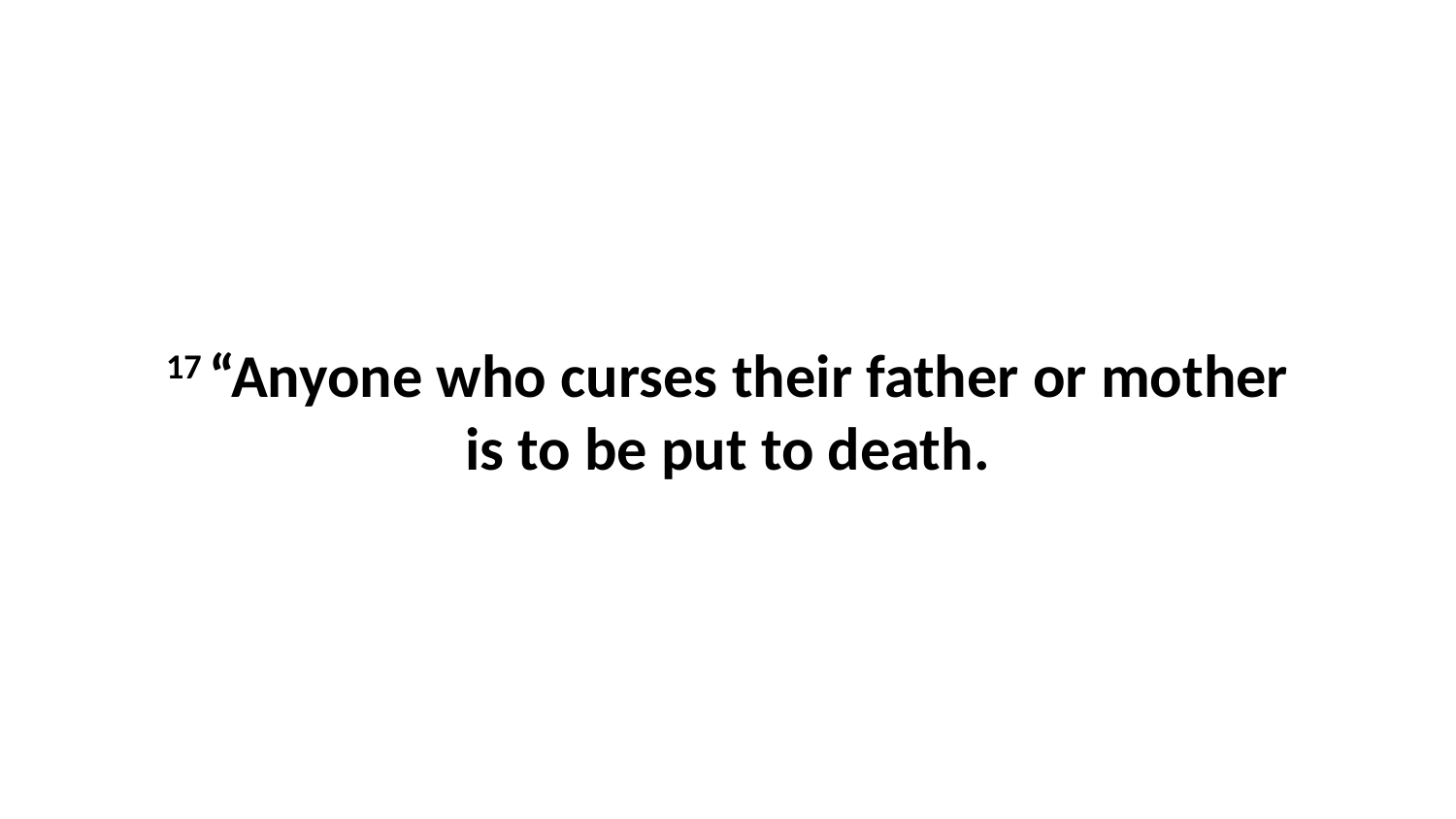

17 “Anyone who curses their father or mother is to be put to death.